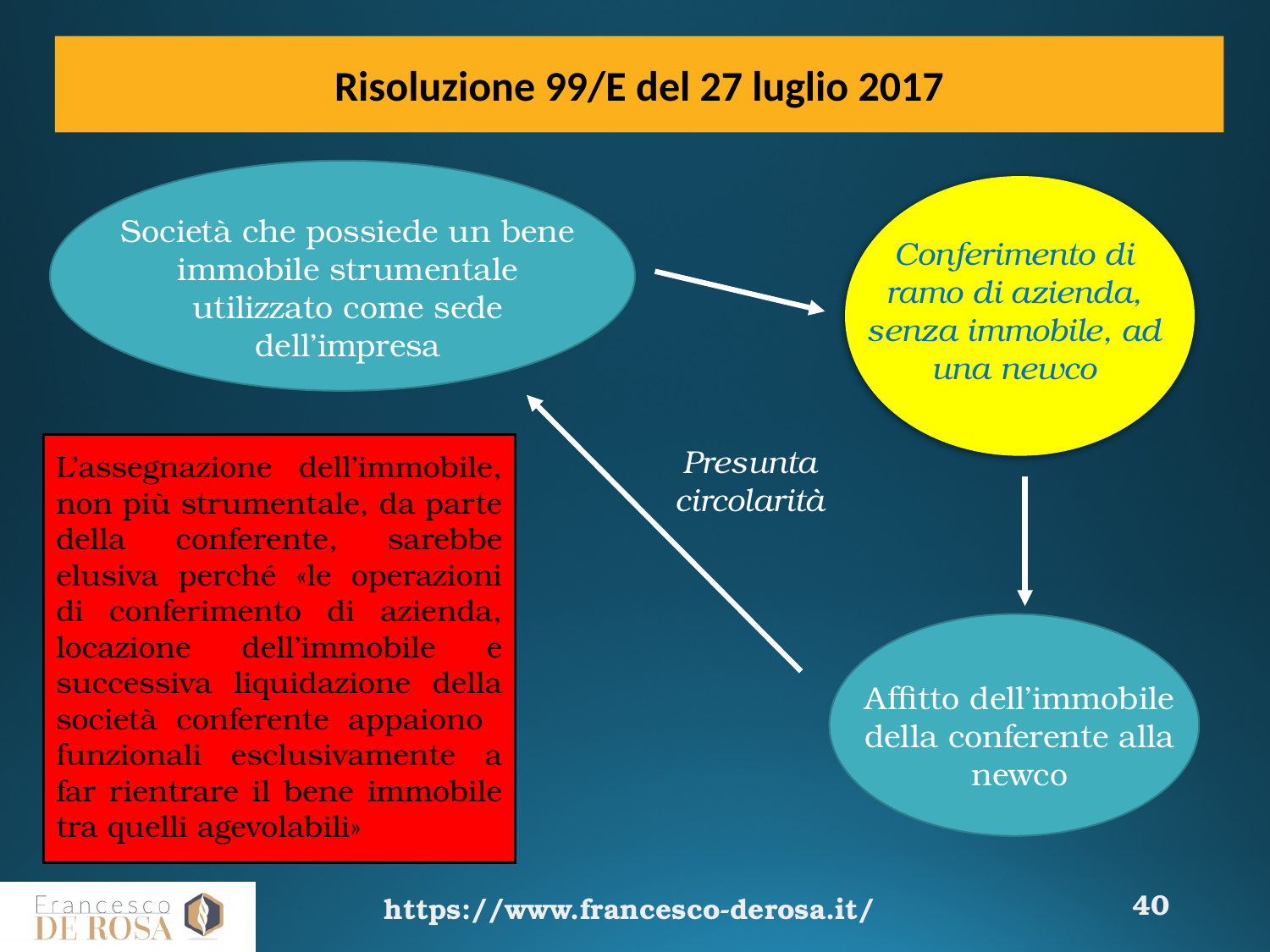

Risoluzione 99/E del 27 luglio 2017

Società che possiede un bene immobile strumentale utilizzato come sede dell’impresa
Conferimento di ramo di azienda, senza immobile, ad una newco

Presunta circolarità
L’assegnazione dell’immobile, non più strumentale, da parte della conferente, sarebbe elusiva perché «le operazioni di conferimento di azienda, locazione dell’immobile e successiva liquidazione della società conferente appaiono  funzionali esclusivamente a far rientrare il bene immobile tra quelli agevolabili»

Affitto dell’immobile della conferente alla newco
https://www.francesco-derosa.it/
40